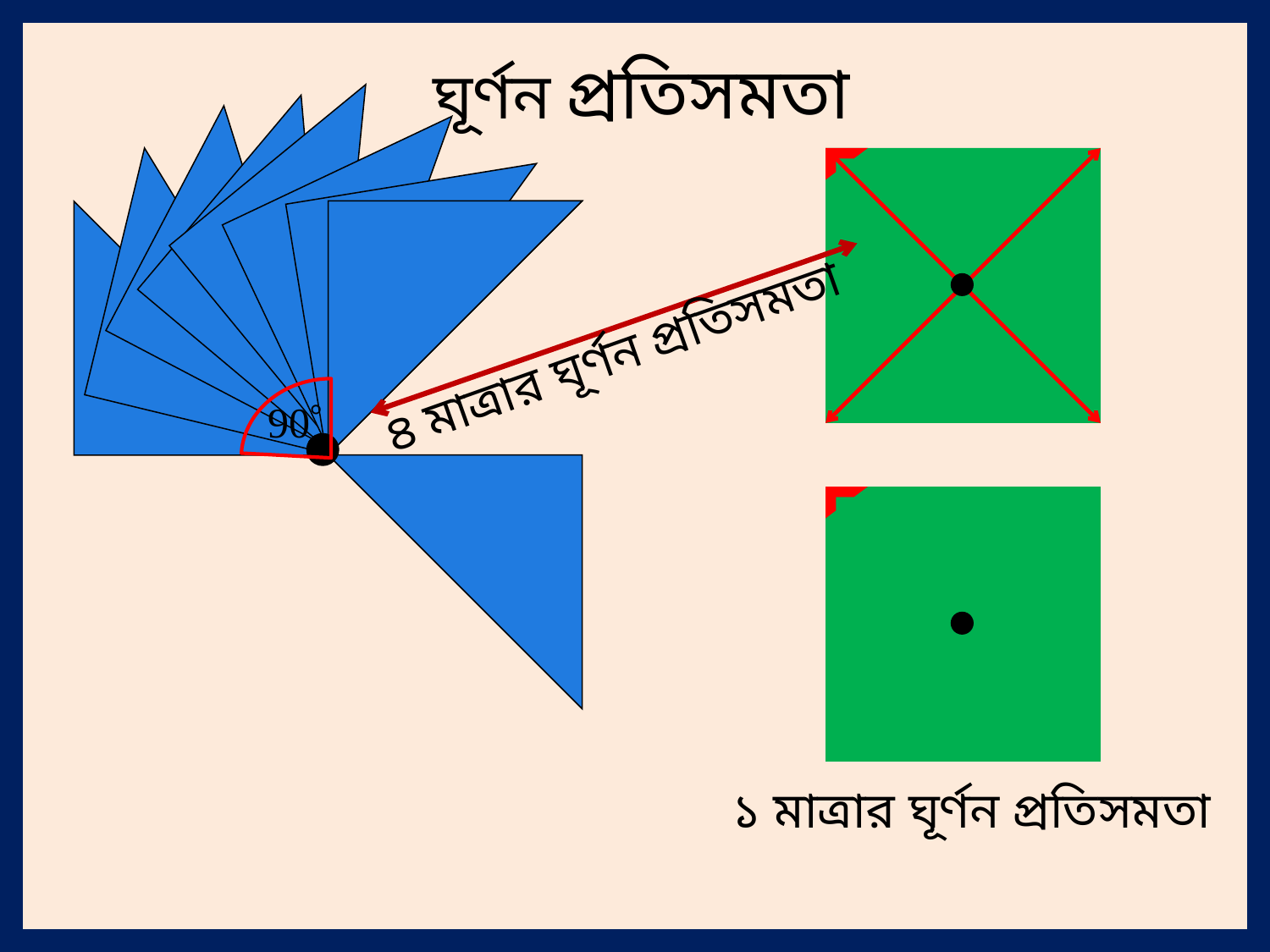

ঘূর্ণন প্রতিসমতা

৪ মাত্রার ঘূর্ণন প্রতিসমতা

90°

১ মাত্রার ঘূর্ণন প্রতিসমতা